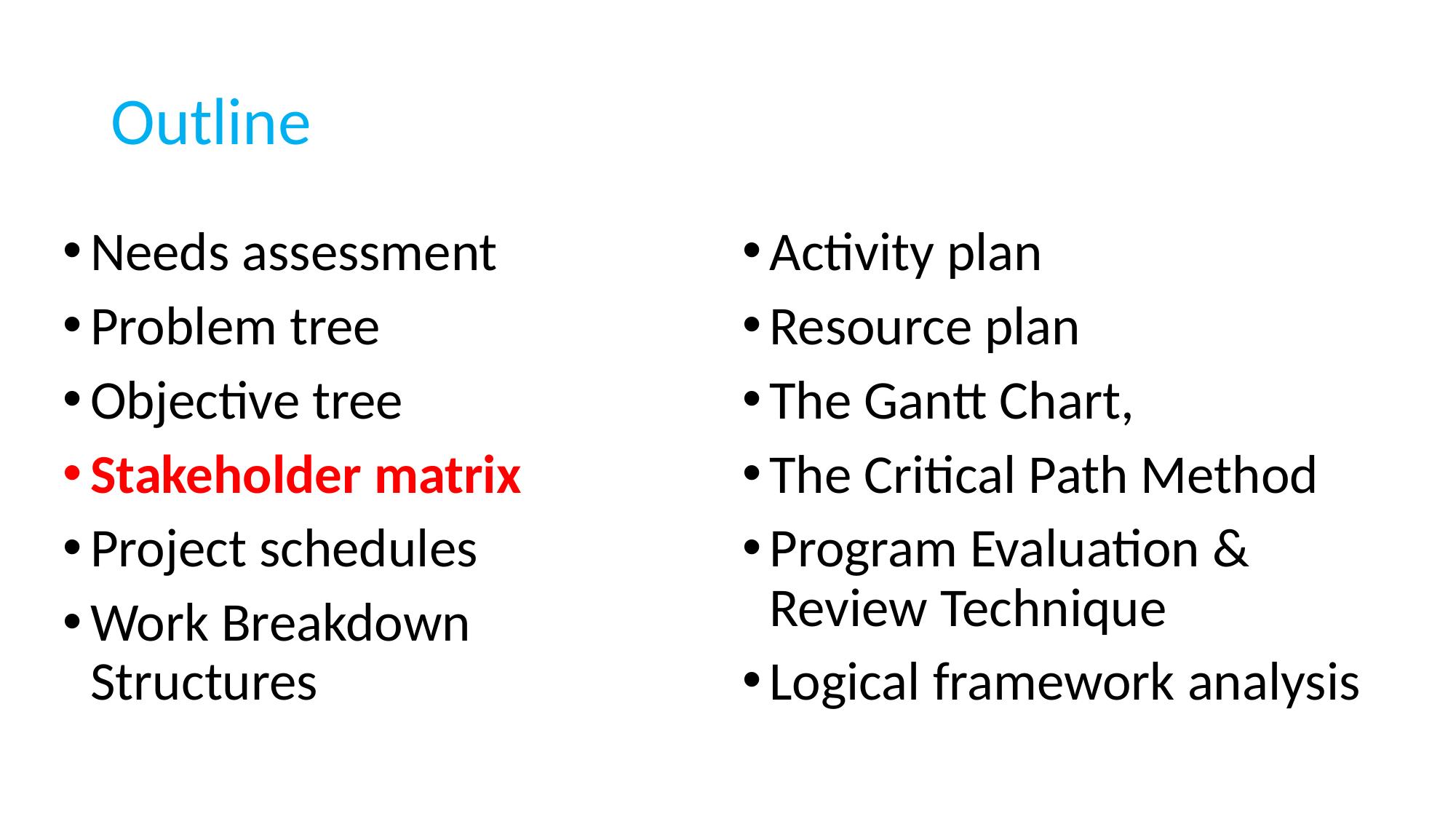

# Outline
Needs assessment
Problem tree
Objective tree
Stakeholder matrix
Project schedules
Work Breakdown Structures
Activity plan
Resource plan
The Gantt Chart,
The Critical Path Method
Program Evaluation & Review Technique
Logical framework analysis